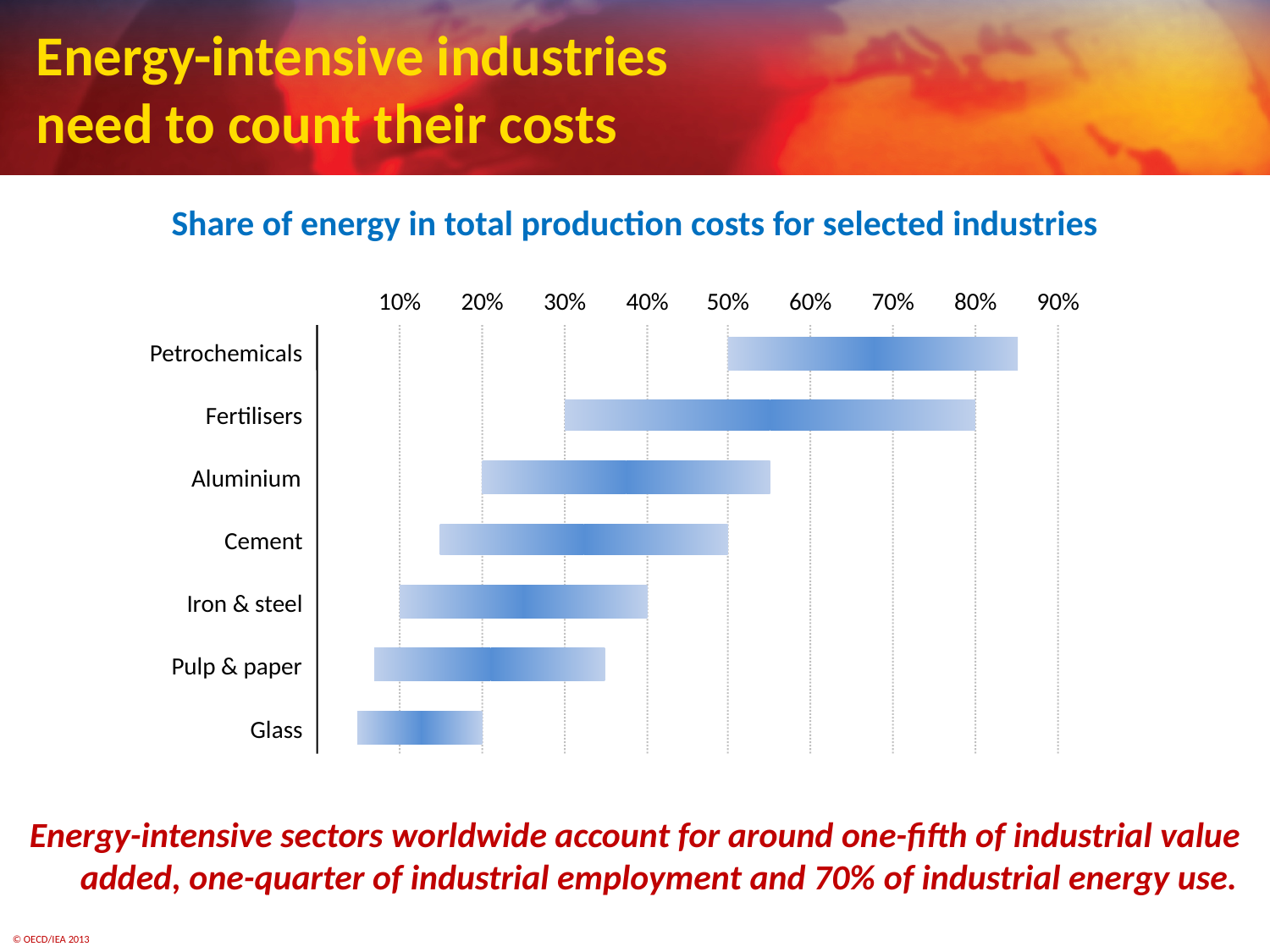

# Energy-intensive industries need to count their costs

Share of energy in total production costs for selected industries
10%
20%
30%
40%
50%
60%
70%
80%
90%

Petrochemicals

Fertilisers

Aluminium

Cement

Iron & steel

Pulp & paper

Glass
Energy-intensive sectors worldwide account for around one-fifth of industrial value added, one-quarter of industrial employment and 70% of industrial energy use.